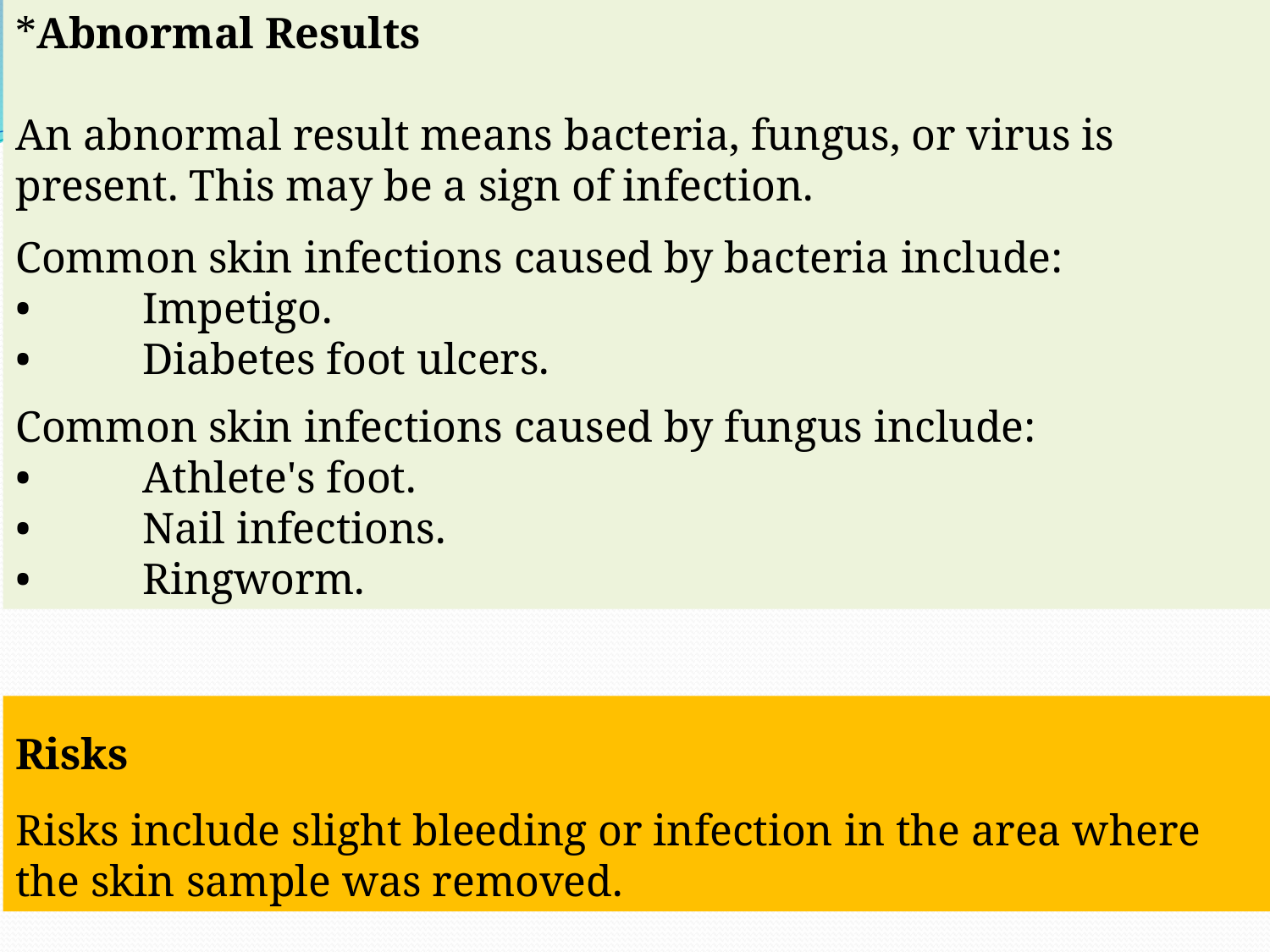

*Abnormal Results

An abnormal result means bacteria, fungus, or virus is present. This may be a sign of infection.

Common skin infections caused by bacteria include:
•	Impetigo.
•	Diabetes foot ulcers.

Common skin infections caused by fungus include:
•	Athlete's foot.
•	Nail infections.
•	Ringworm.
Risks

Risks include slight bleeding or infection in the area where the skin sample was removed.